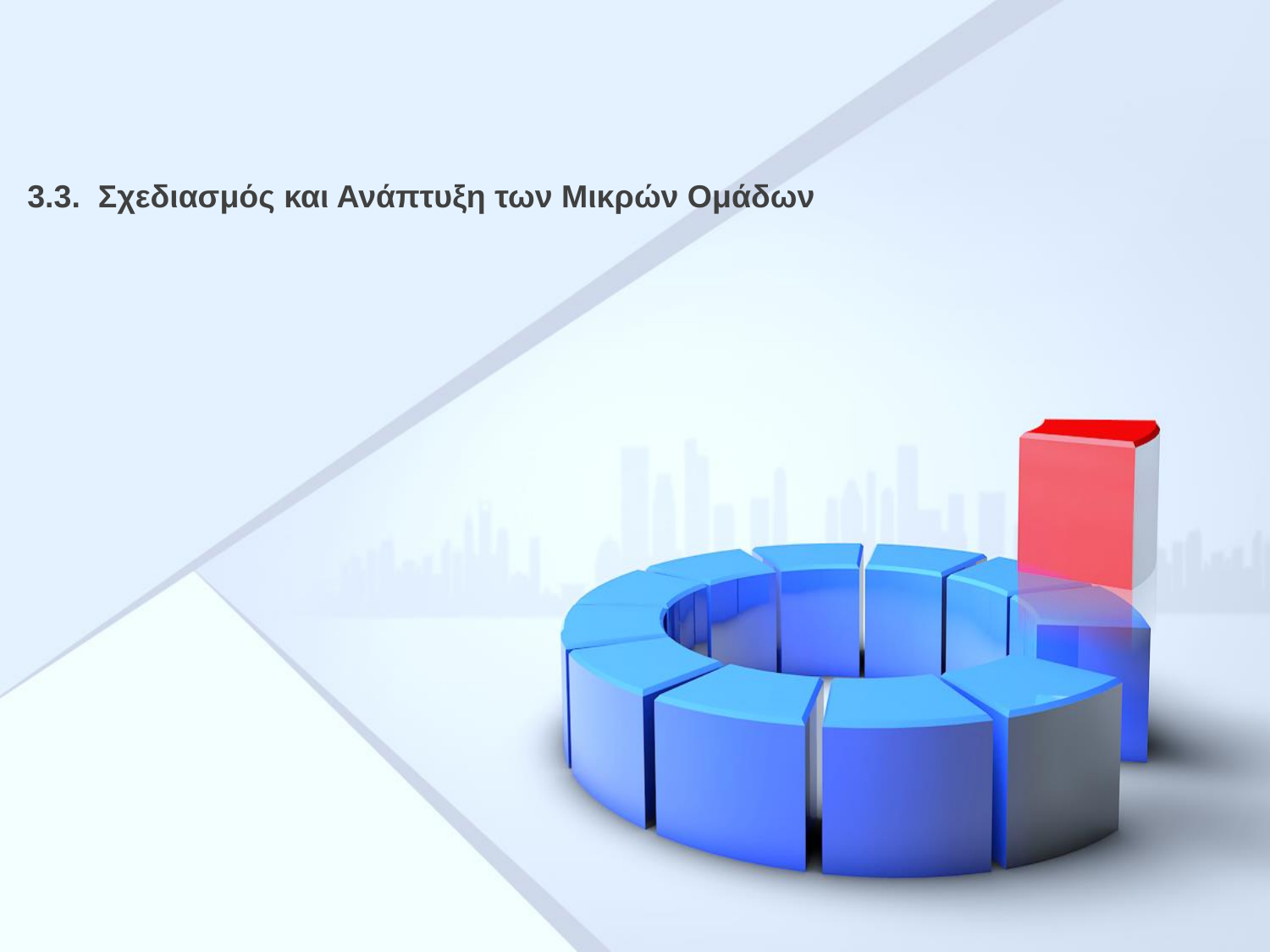

3.3.  Σχεδιασμός και Ανάπτυξη των Μικρών Ομάδων